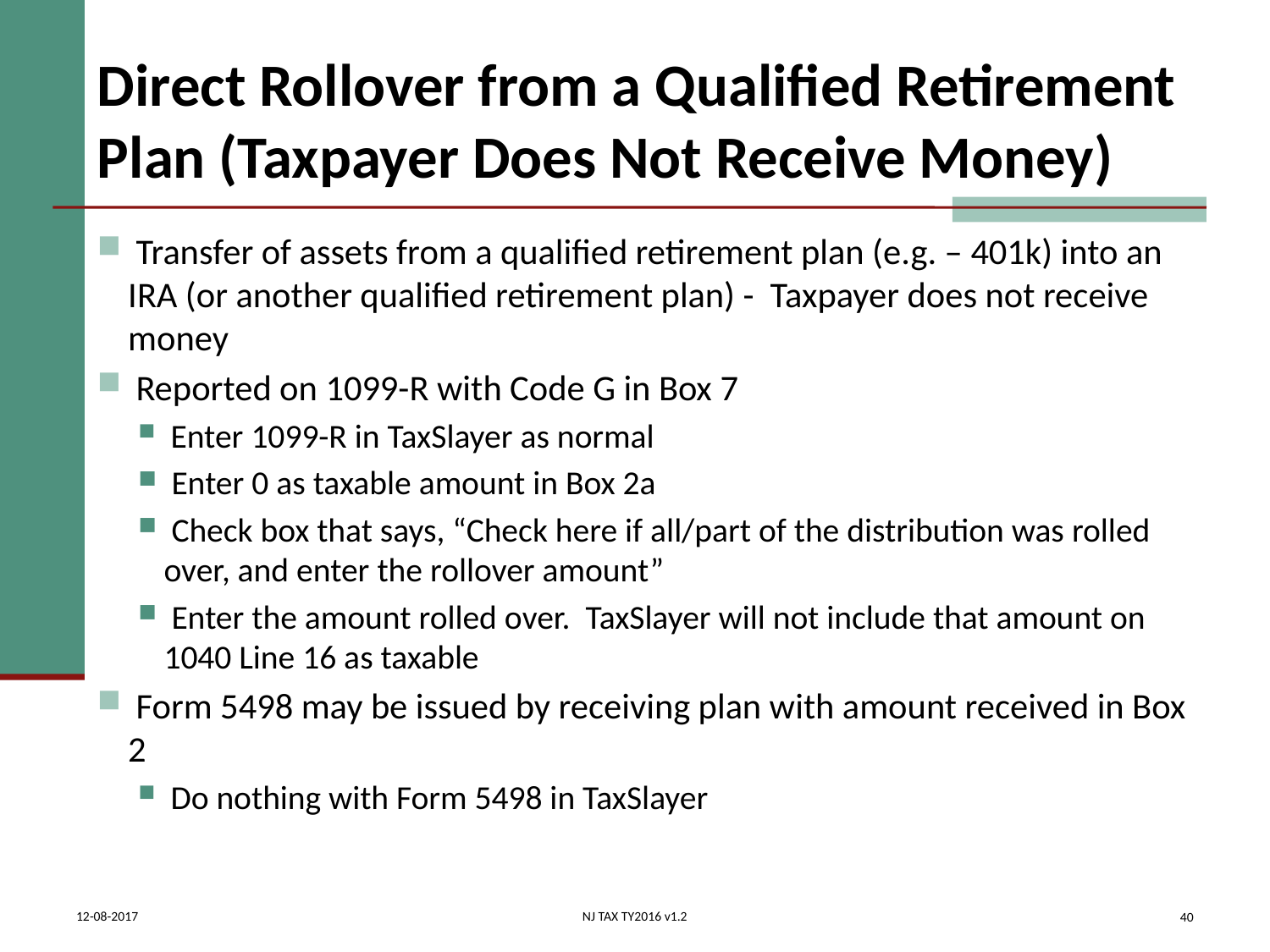

# Direct Rollover from a Qualified Retirement Plan (Taxpayer Does Not Receive Money)
 Transfer of assets from a qualified retirement plan (e.g. – 401k) into an IRA (or another qualified retirement plan) -  Taxpayer does not receive money
 Reported on 1099-R with Code G in Box 7
 Enter 1099-R in TaxSlayer as normal
 Enter 0 as taxable amount in Box 2a
 Check box that says, “Check here if all/part of the distribution was rolled over, and enter the rollover amount”
 Enter the amount rolled over.  TaxSlayer will not include that amount on 1040 Line 16 as taxable
 Form 5498 may be issued by receiving plan with amount received in Box 2
 Do nothing with Form 5498 in TaxSlayer

40
12-08-2017
NJ TAX TY2016 v1.2